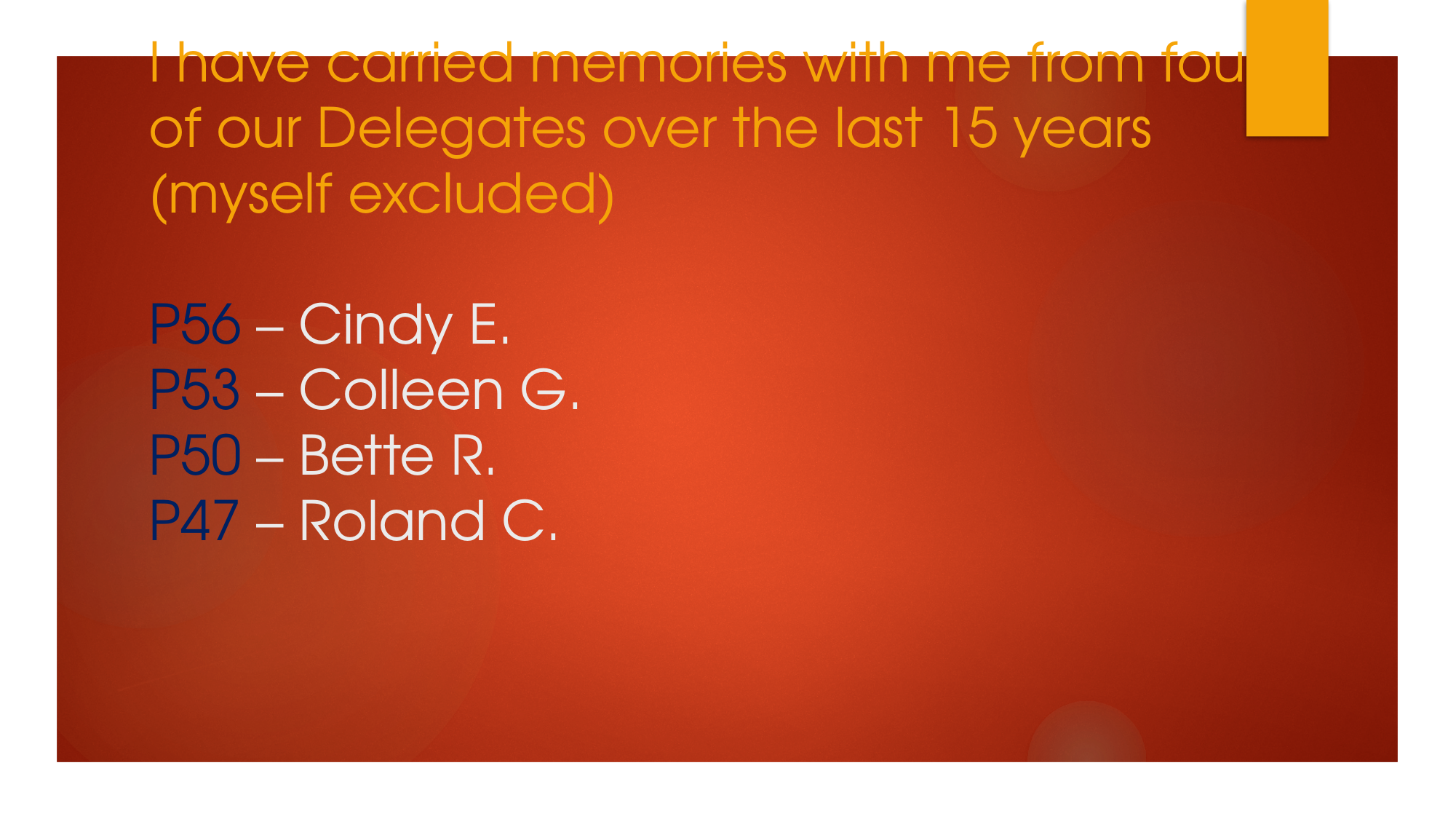

# I have carried memories with me from four of our Delegates over the last 15 years (myself excluded) P56 – Cindy E. P53 – Colleen G. P50 – Bette R. P47 – Roland C.